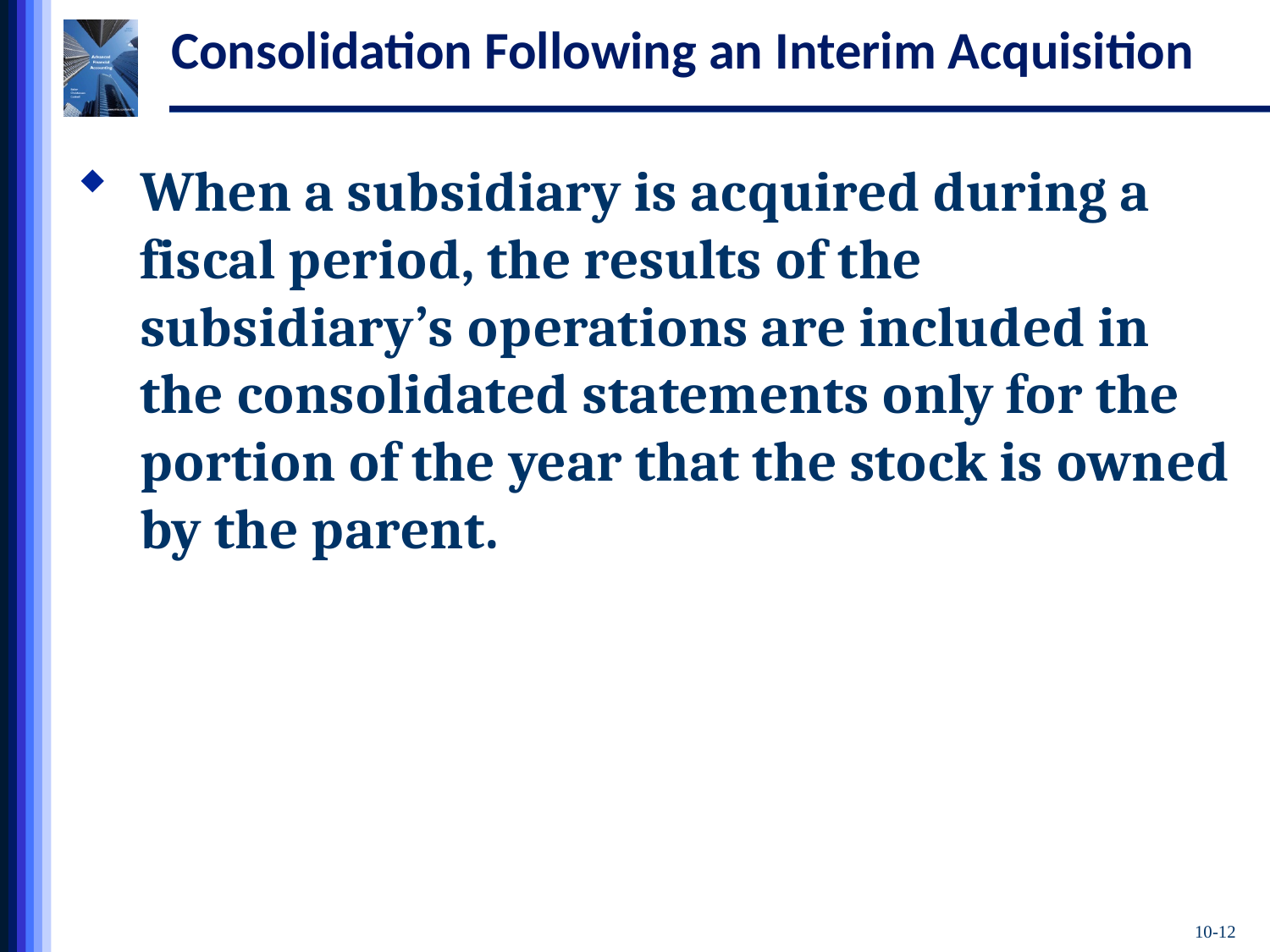

# Consolidation Following an Interim Acquisition
When a subsidiary is acquired during a fiscal period, the results of the subsidiary’s operations are included in the consolidated statements only for the portion of the year that the stock is owned by the parent.
10-12